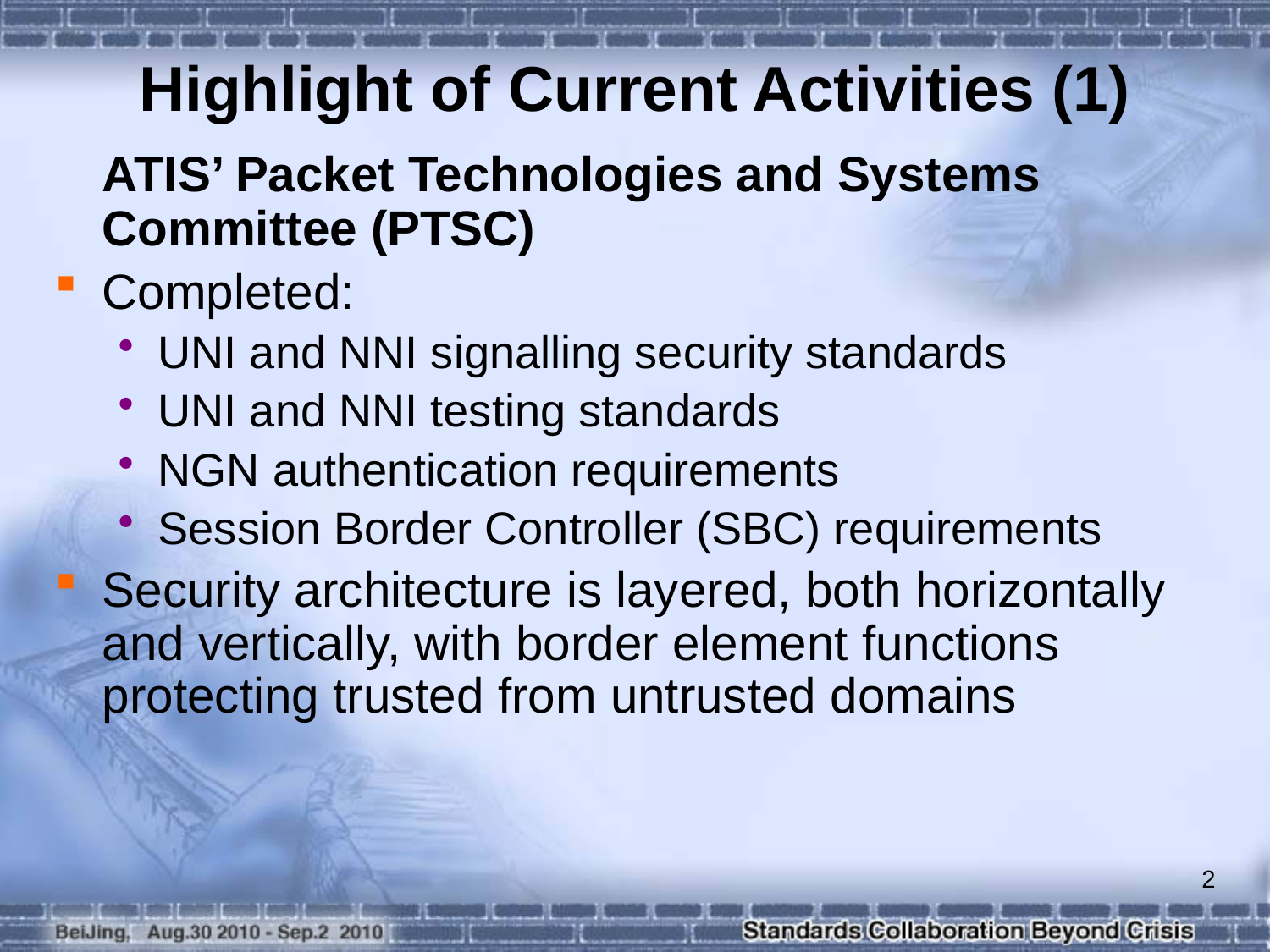

# Highlight of Current Activities (1)
	ATIS’ Packet Technologies and Systems Committee (PTSC)
Completed:
UNI and NNI signalling security standards
UNI and NNI testing standards
NGN authentication requirements
Session Border Controller (SBC) requirements
Security architecture is layered, both horizontally and vertically, with border element functions protecting trusted from untrusted domains
2